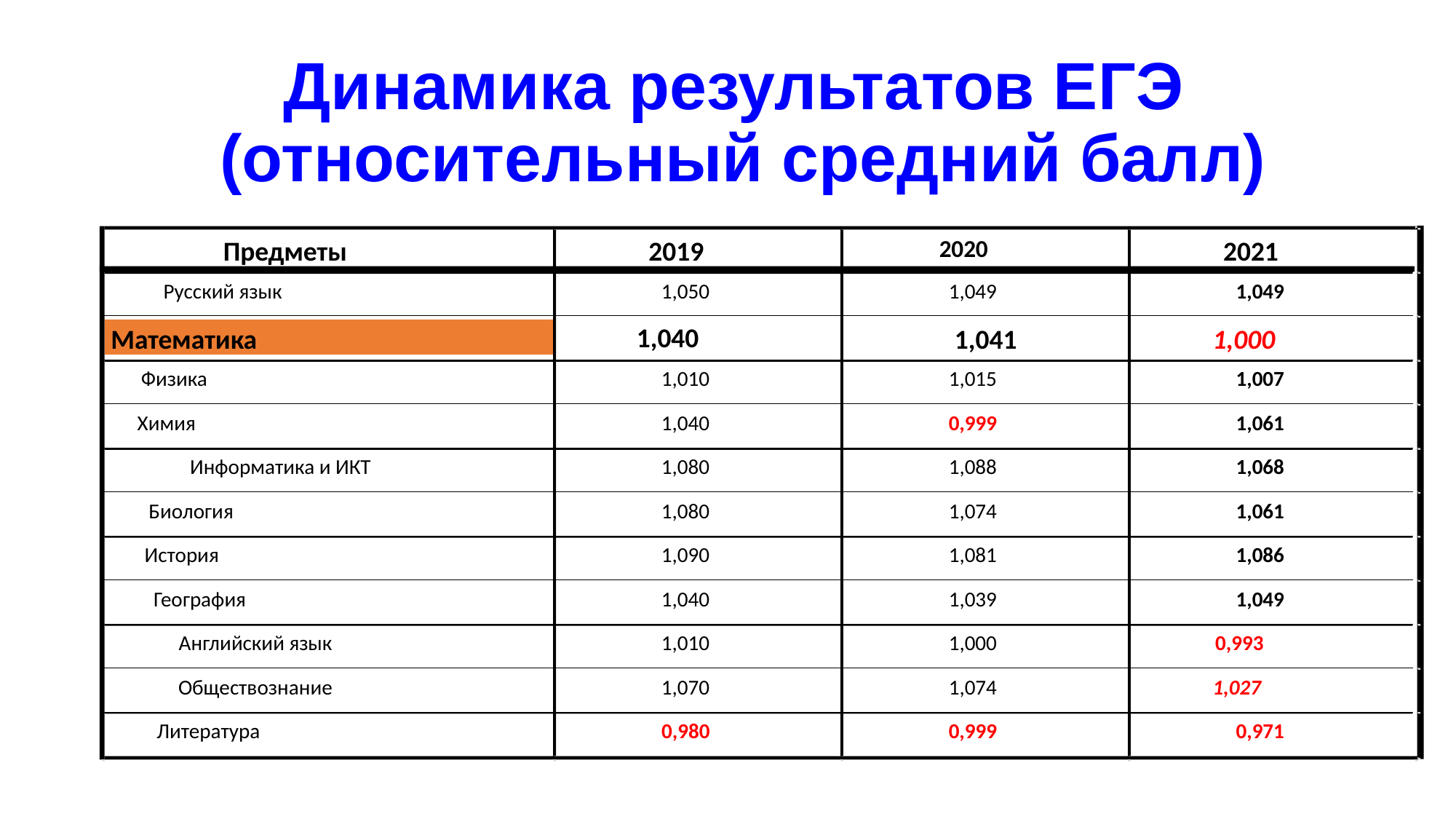

# Динамика результатов ЕГЭ (относительный средний балл)

Предметы
2019
2020
2021

Русский язык
1,050
1,049
1,049

1,040
 Математика
1,041
1,000

Физика
1,010
1,015
1,007

Химия
1,040
0,999
1,061

Информатика и ИКТ
1,080
1,088
1,068

Биология
1,080
1,074
1,061

История
1,090
1,081
1,086

География
1,040
1,039
1,049

Английский язык
1,010
1,000
0,993

Обществознание
1,070
1,074
1,027

Литература
0,980
0,999
0,971